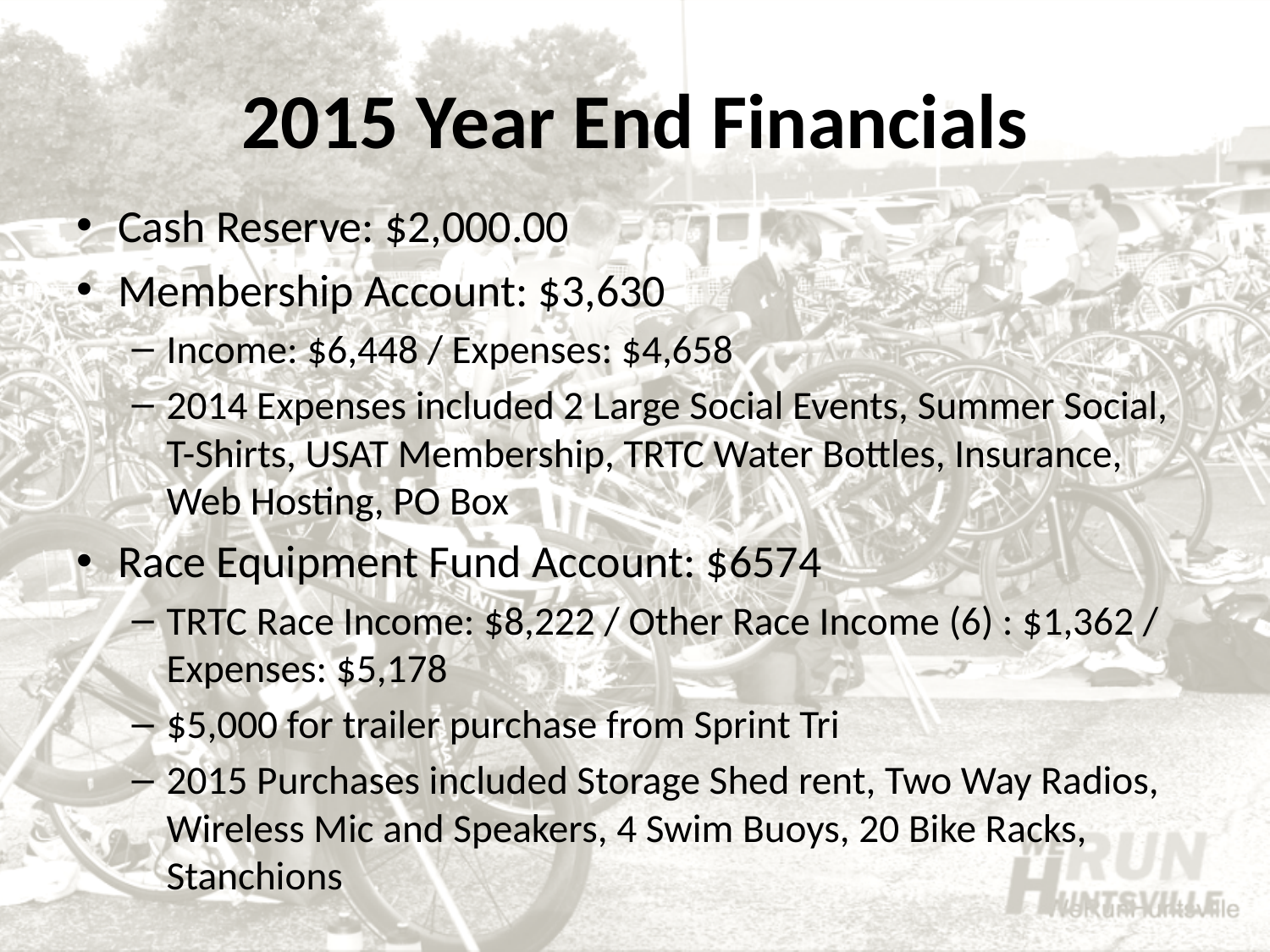

# 2015 Year End Financials
Cash Reserve: $2,000.00
Membership Account: $3,630
Income: $6,448 / Expenses: $4,658
2014 Expenses included 2 Large Social Events, Summer Social, T-Shirts, USAT Membership, TRTC Water Bottles, Insurance, Web Hosting, PO Box
Race Equipment Fund Account: $6574
TRTC Race Income: $8,222 / Other Race Income (6) : $1,362 / Expenses: $5,178
$5,000 for trailer purchase from Sprint Tri
2015 Purchases included Storage Shed rent, Two Way Radios, Wireless Mic and Speakers, 4 Swim Buoys, 20 Bike Racks, Stanchions